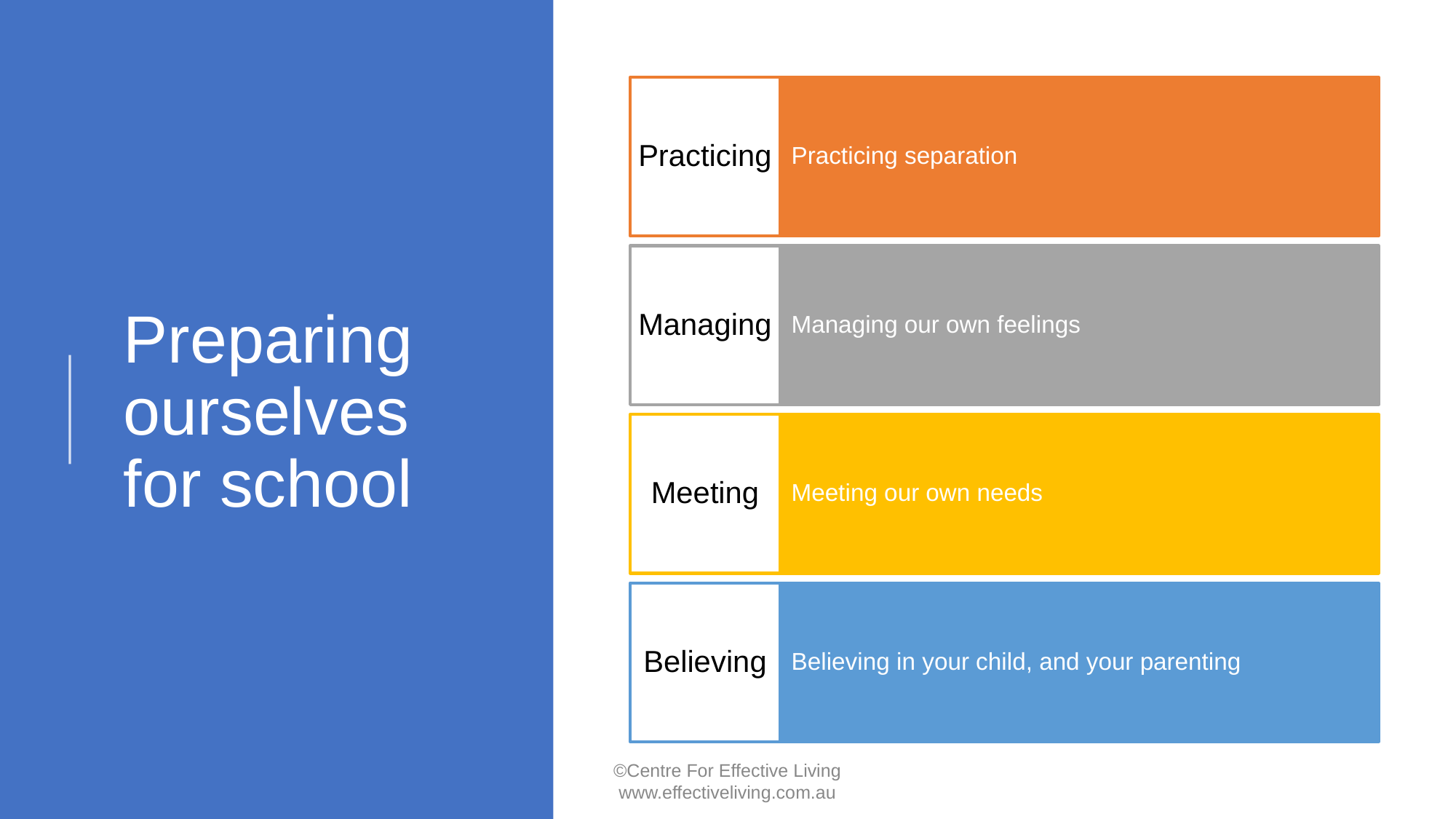

Practicing separation
Practicing
Managing our own feelings
Managing
Meeting our own needs
Meeting
Believing in your child, and your parenting
Believing
# Preparing ourselves for school
©Centre For Effective Living
www.effectiveliving.com.au